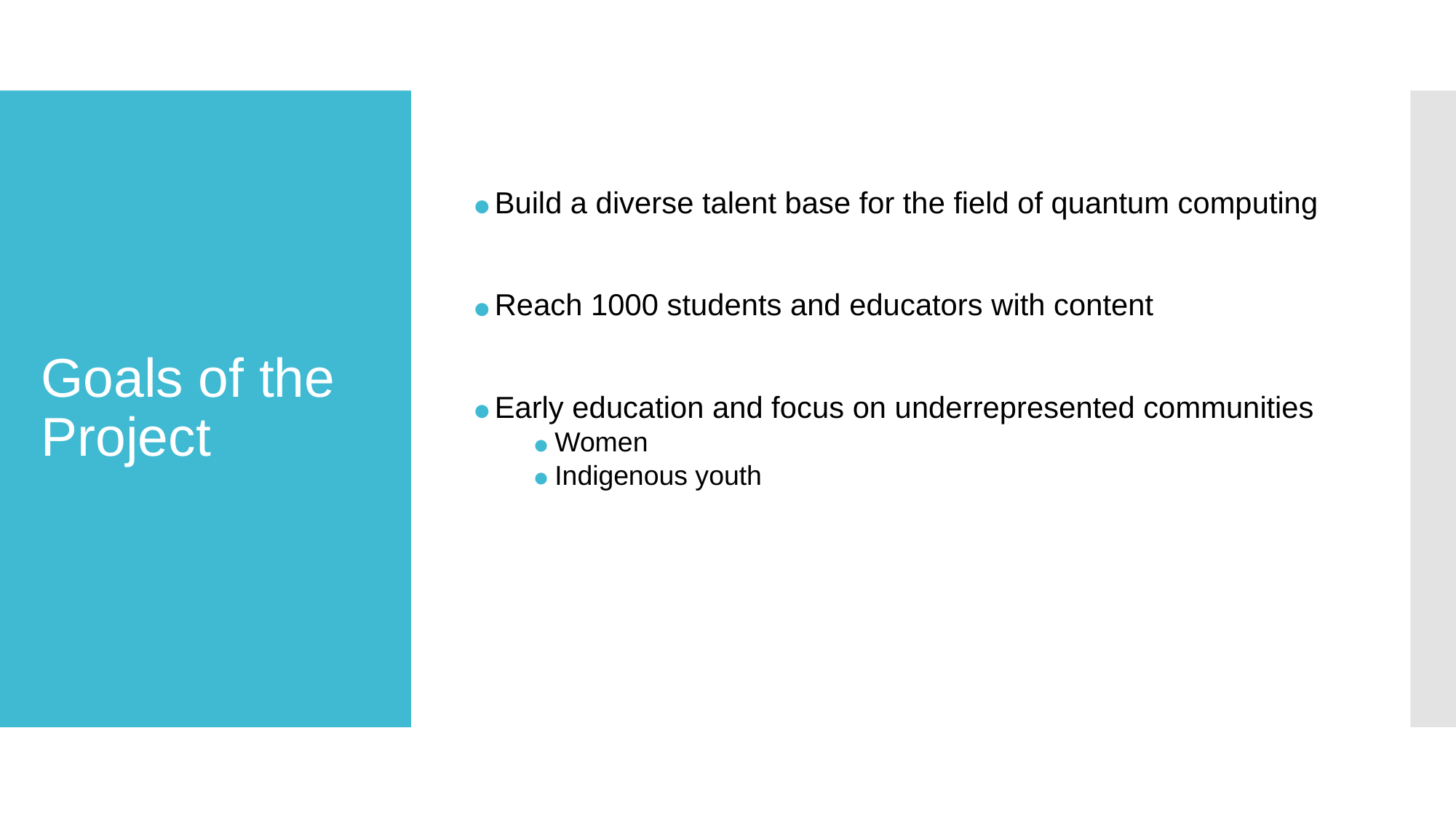

Build a diverse talent base for the field of quantum computing

Reach 1000 students and educators with content

Early education and focus on underrepresented communities
Women
Indigenous youth

# Goals of the Project